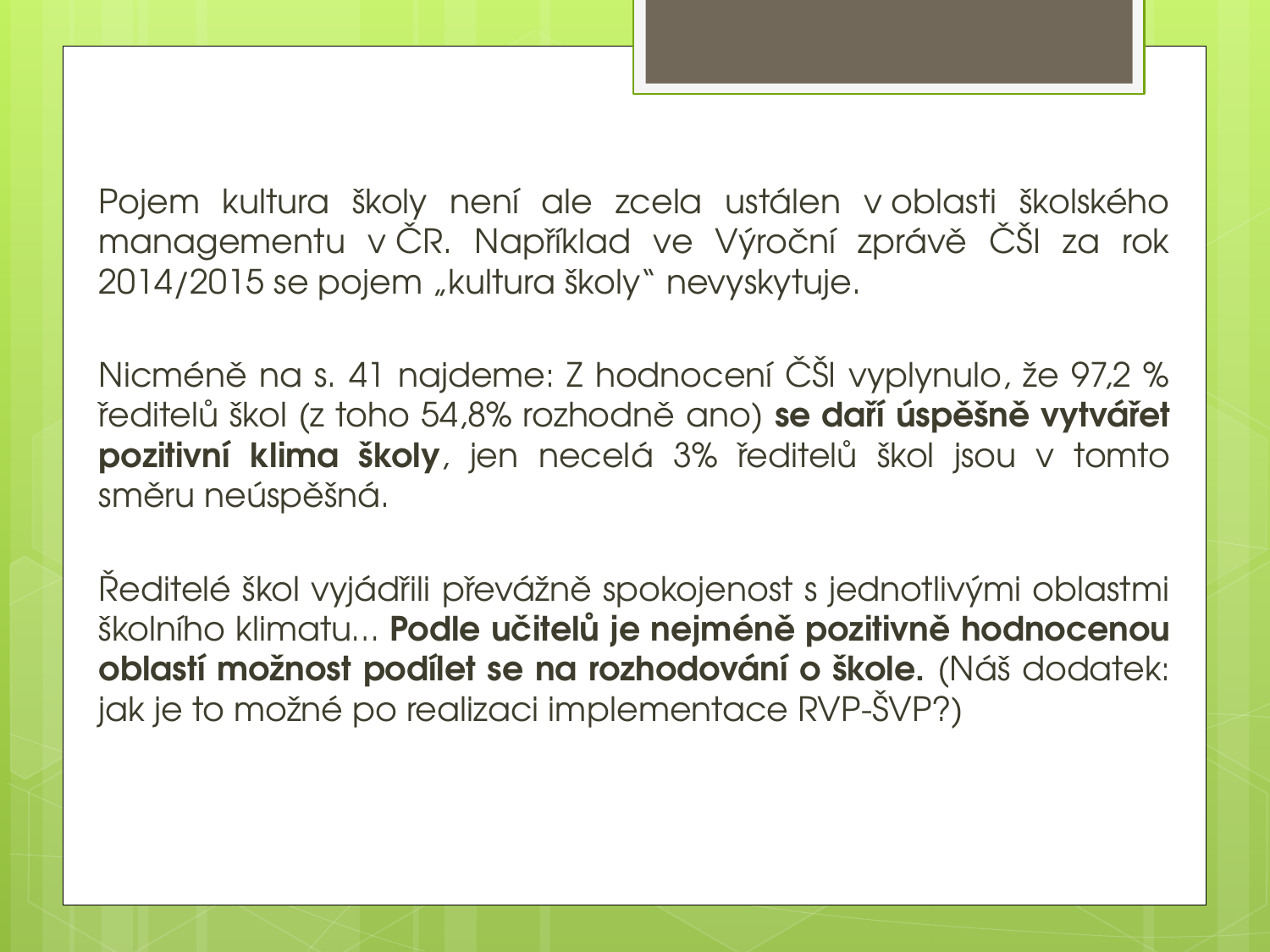

Pojem kultura školy není ale zcela ustálen v oblasti školského managementu v ČR. Například ve Výroční zprávě ČŠI za rok 2014/2015 se pojem „kultura školy“ nevyskytuje.

Nicméně na s. 41 najdeme: Z hodnocení ČŠI vyplynulo, že 97,2 % ředitelů škol (z toho 54,8% rozhodně ano) se daří úspěšně vytvářet pozitivní klima školy, jen necelá 3% ředitelů škol jsou v tomto směru neúspěšná.

Ředitelé škol vyjádřili převážně spokojenost s jednotlivými oblastmi školního klimatu… Podle učitelů je nejméně pozitivně hodnocenou oblastí možnost podílet se na rozhodování o škole. (Náš dodatek: jak je to možné po realizaci implementace RVP-ŠVP?)